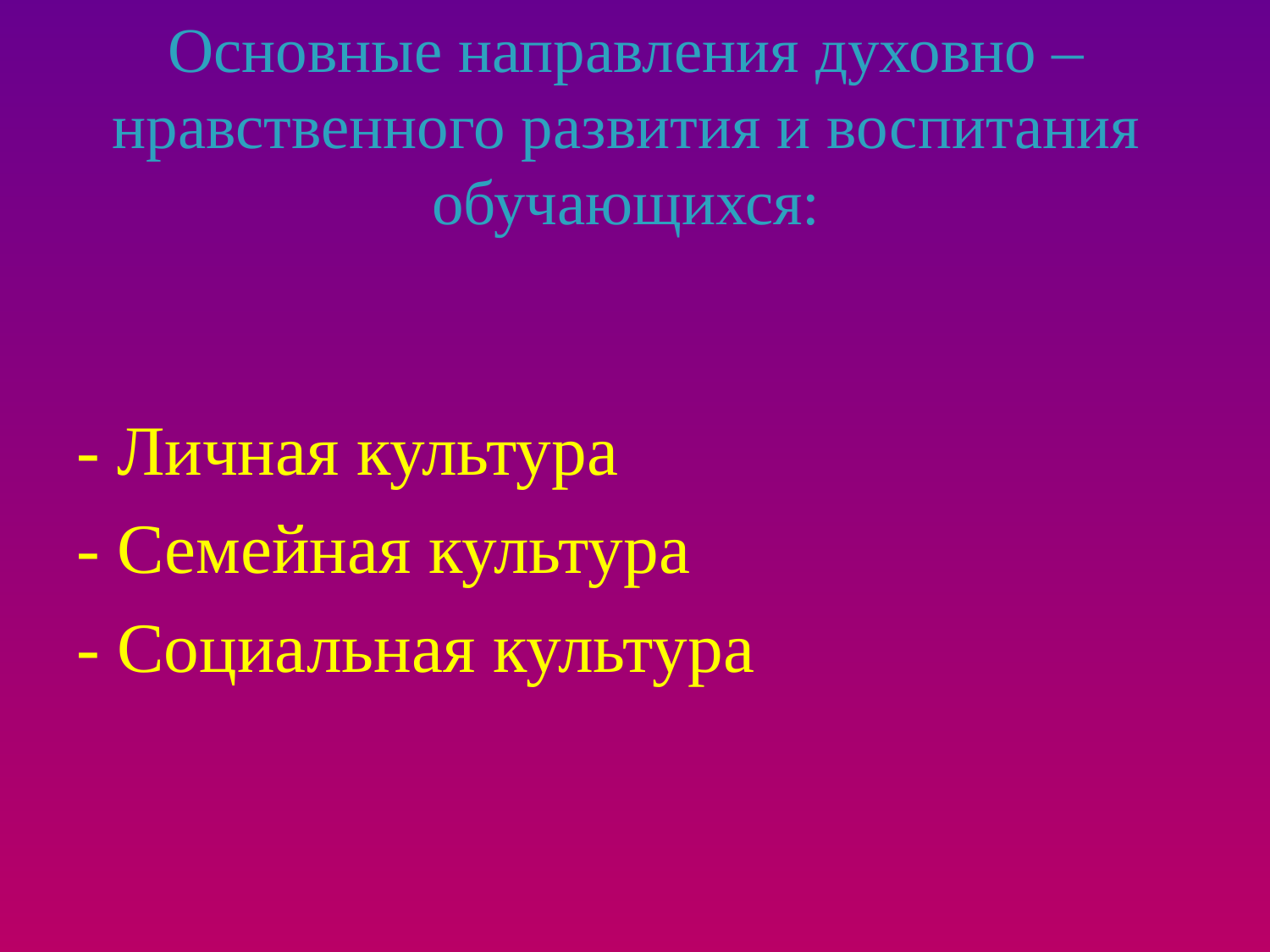

# Основные направления духовно – нравственного развития и воспитания обучающихся:

- Личная культура
- Семейная культура
- Социальная культура